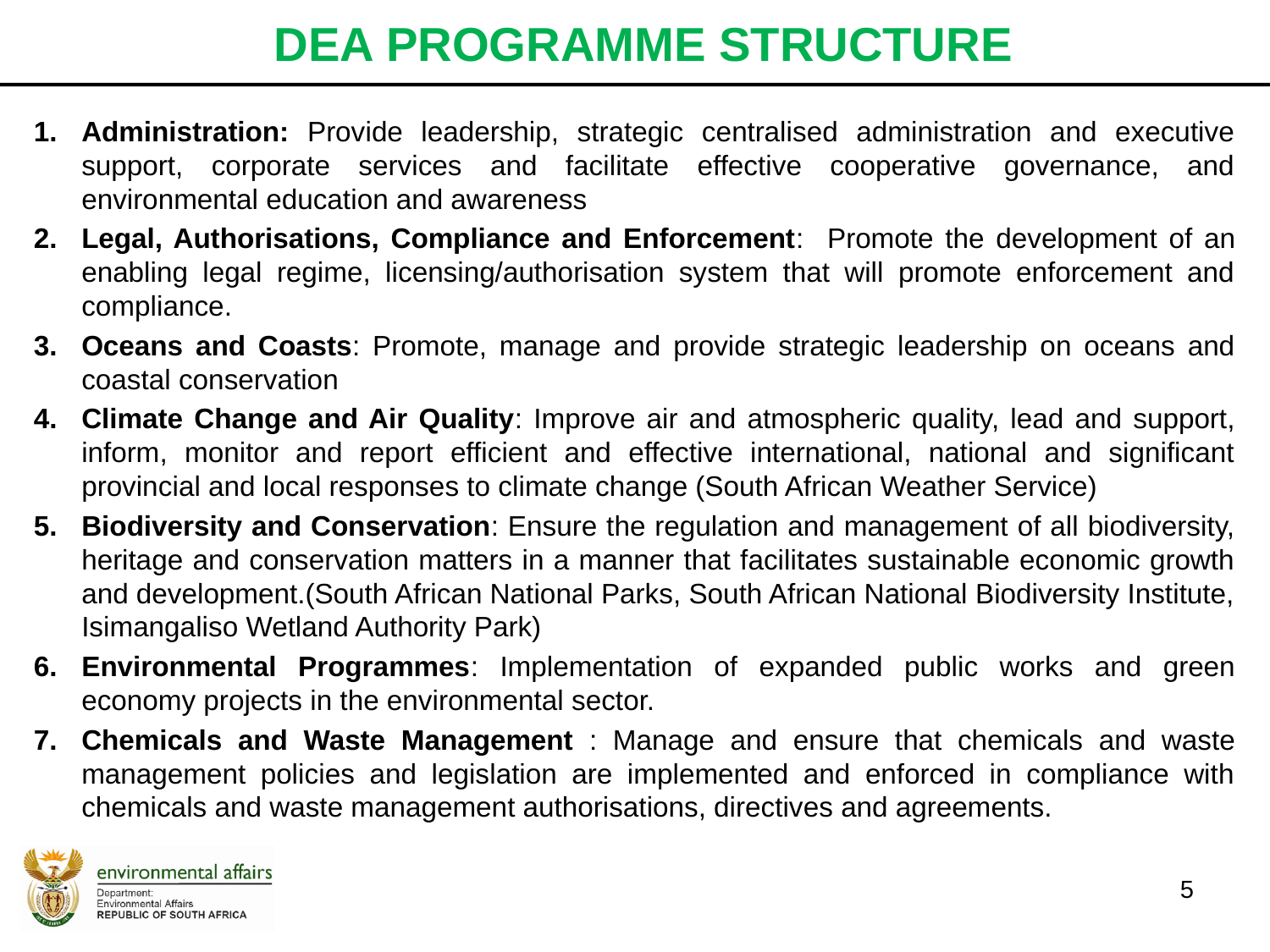

# DEA PROGRAMME STRUCTURE

Administration: Provide leadership, strategic centralised administration and executive support, corporate services and facilitate effective cooperative governance, and environmental education and awareness
Legal, Authorisations, Compliance and Enforcement:  Promote the development of an enabling legal regime, licensing/authorisation system that will promote enforcement and compliance.
Oceans and Coasts: Promote, manage and provide strategic leadership on oceans and coastal conservation
Climate Change and Air Quality: Improve air and atmospheric quality, lead and support, inform, monitor and report efficient and effective international, national and significant provincial and local responses to climate change (South African Weather Service)
Biodiversity and Conservation: Ensure the regulation and management of all biodiversity, heritage and conservation matters in a manner that facilitates sustainable economic growth and development.(South African National Parks, South African National Biodiversity Institute, Isimangaliso Wetland Authority Park)
Environmental Programmes: Implementation of expanded public works and green economy projects in the environmental sector.
Chemicals and Waste Management : Manage and ensure that chemicals and waste management policies and legislation are implemented and enforced in compliance with chemicals and waste management authorisations, directives and agreements.

5